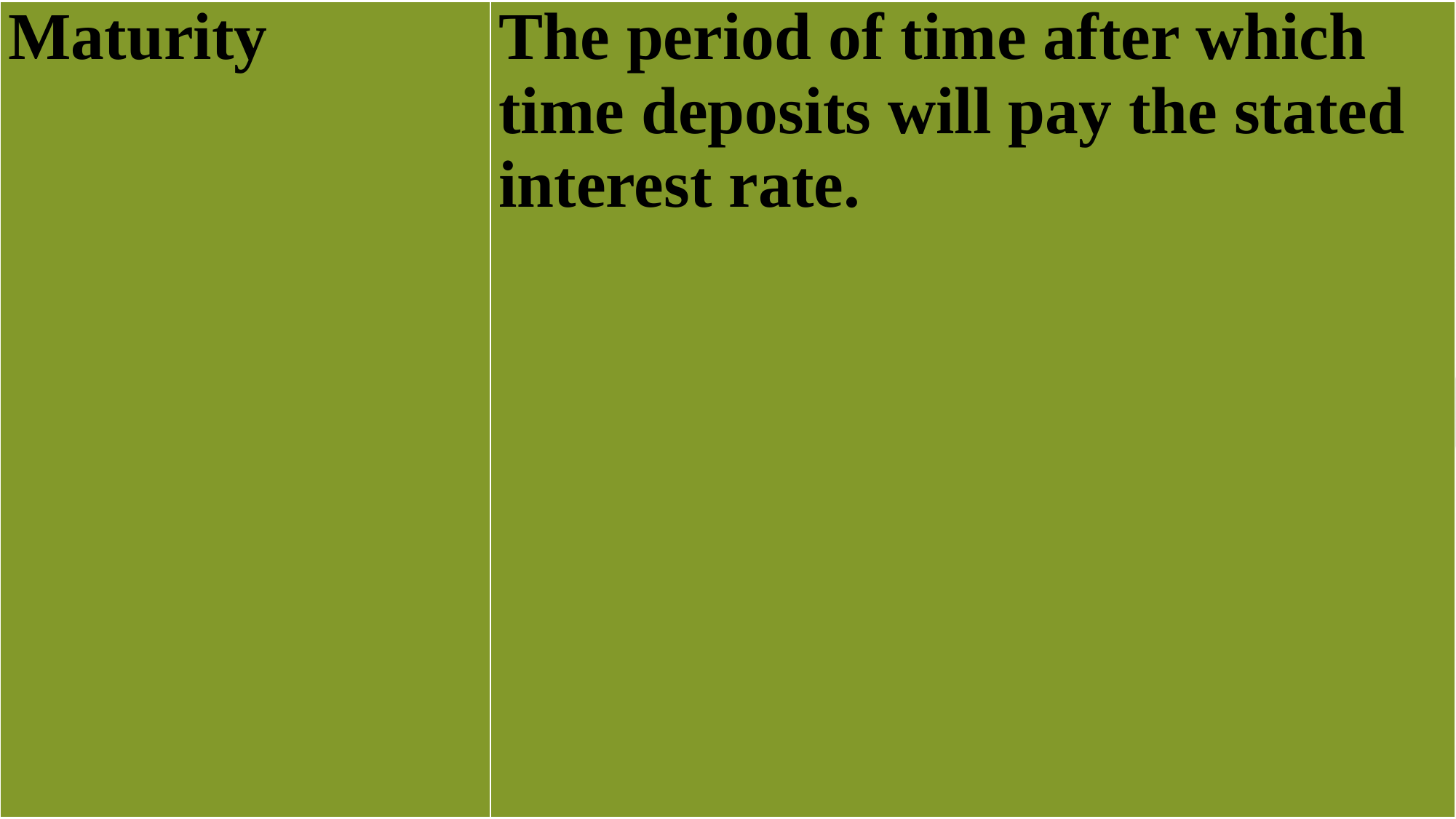

| Maturity | The period of time after which time deposits will pay the stated interest rate. |
| --- | --- |